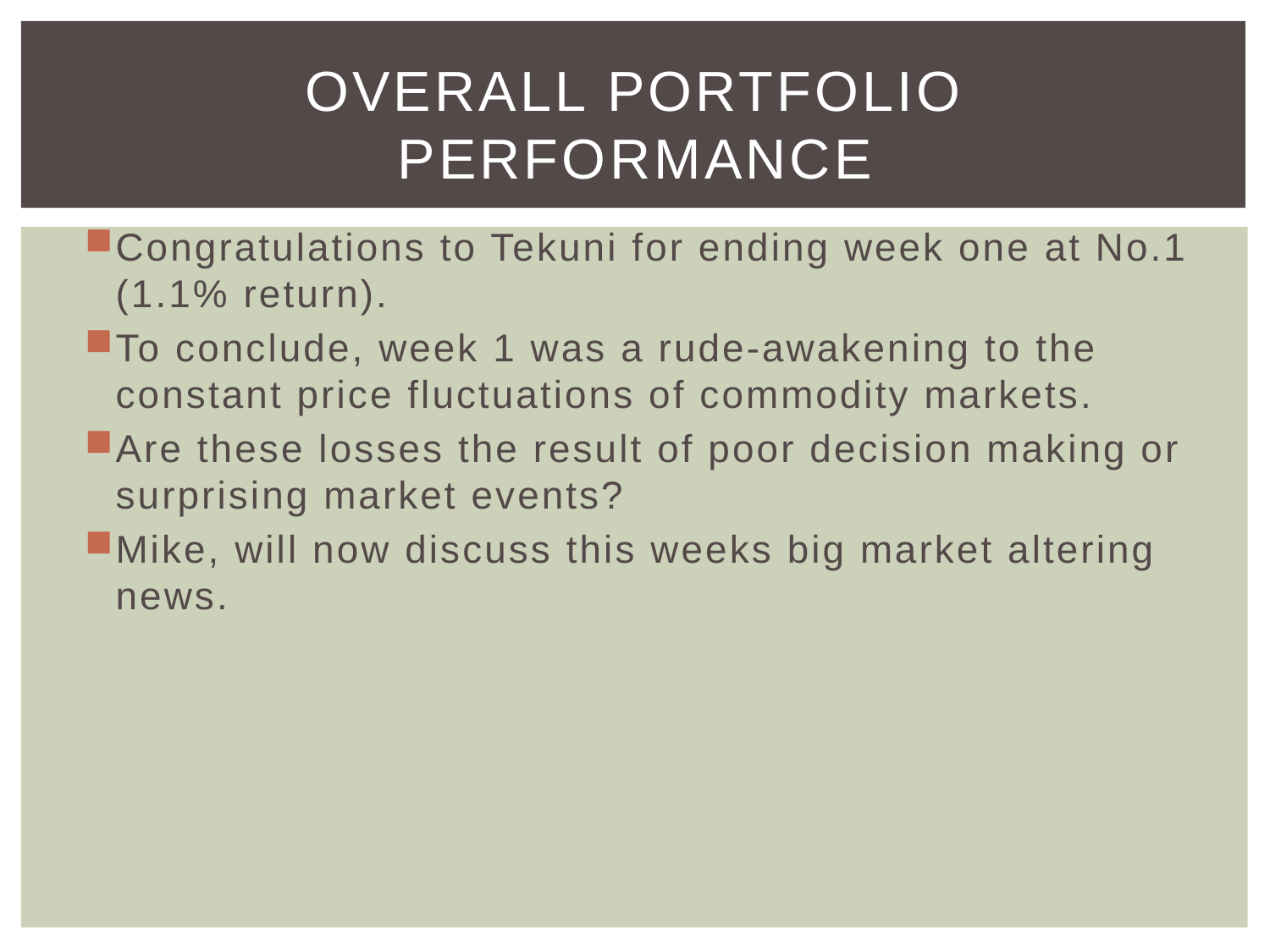

# Overall Portfolio Performance
Congratulations to Tekuni for ending week one at No.1 (1.1% return).
To conclude, week 1 was a rude-awakening to the constant price fluctuations of commodity markets.
Are these losses the result of poor decision making or surprising market events?
Mike, will now discuss this weeks big market altering news.